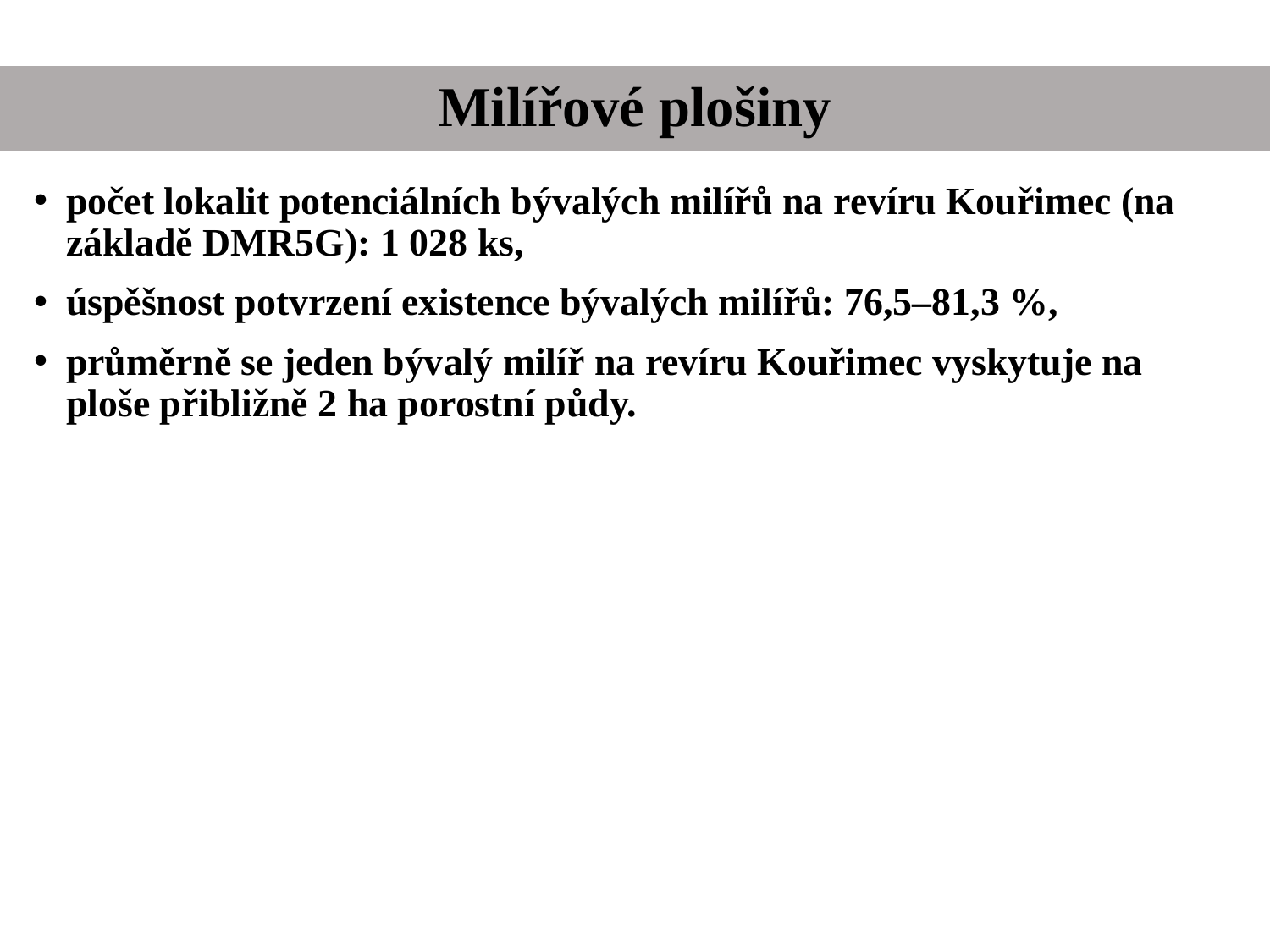

Milířové plošiny
počet lokalit potenciálních bývalých milířů na revíru Kouřimec (na základě DMR5G): 1 028 ks,
úspěšnost potvrzení existence bývalých milířů: 76,5–81,3 %,
průměrně se jeden bývalý milíř na revíru Kouřimec vyskytuje na ploše přibližně 2 ha porostní půdy.